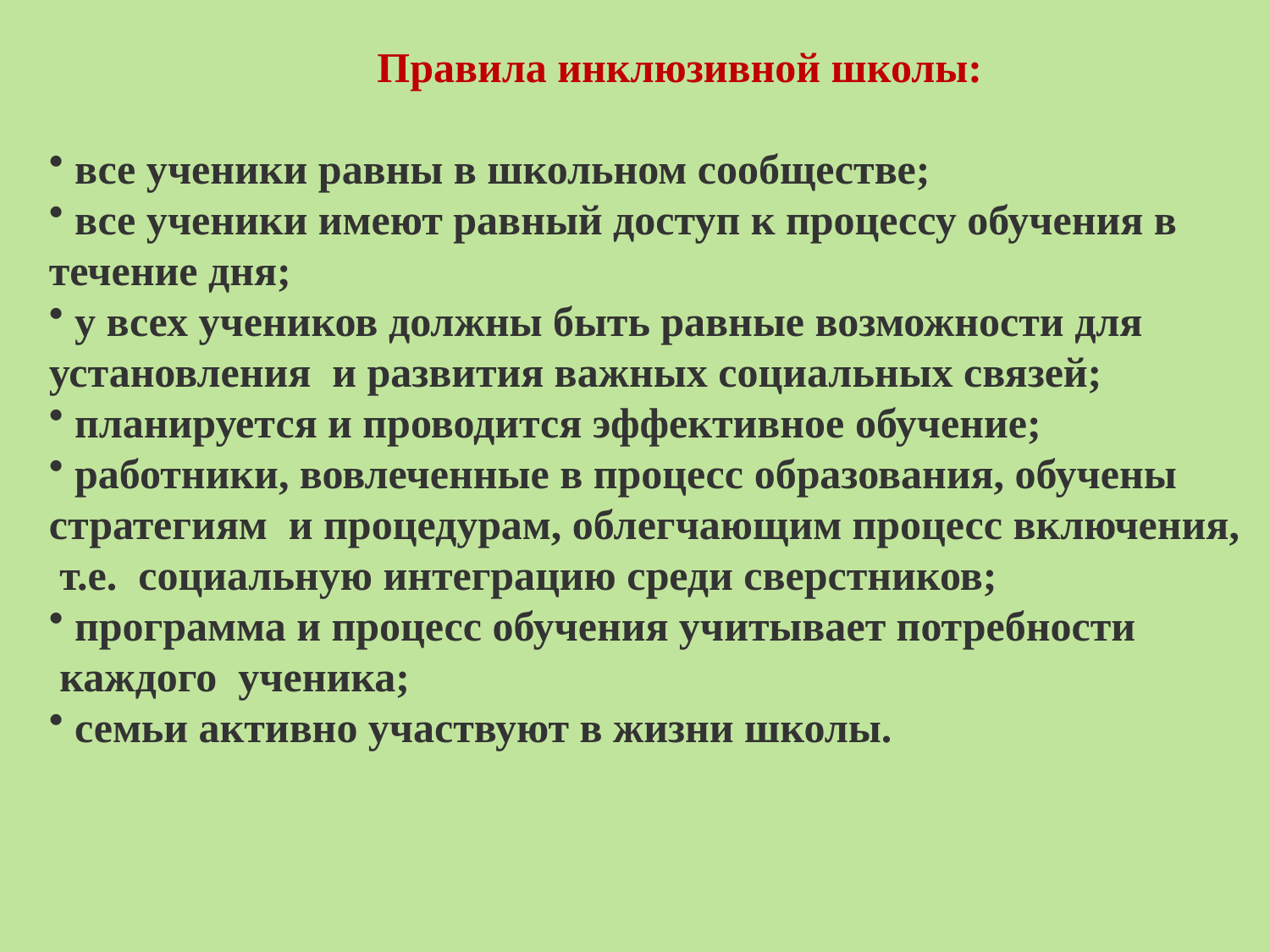

Правила инклюзивной школы:

 все ученики равны в школьном сообществе;
 все ученики имеют равный доступ к процессу обучения в
течение дня;
 у всех учеников должны быть равные возможности для
установления  и развития важных социальных связей;
 планируется и проводится эффективное обучение;
 работники, вовлеченные в процесс образования, обучены
стратегиям  и процедурам, облегчающим процесс включения,
 т.е.  социальную интеграцию среди сверстников;
 программа и процесс обучения учитывает потребности
 каждого  ученика;
 семьи активно участвуют в жизни школы.